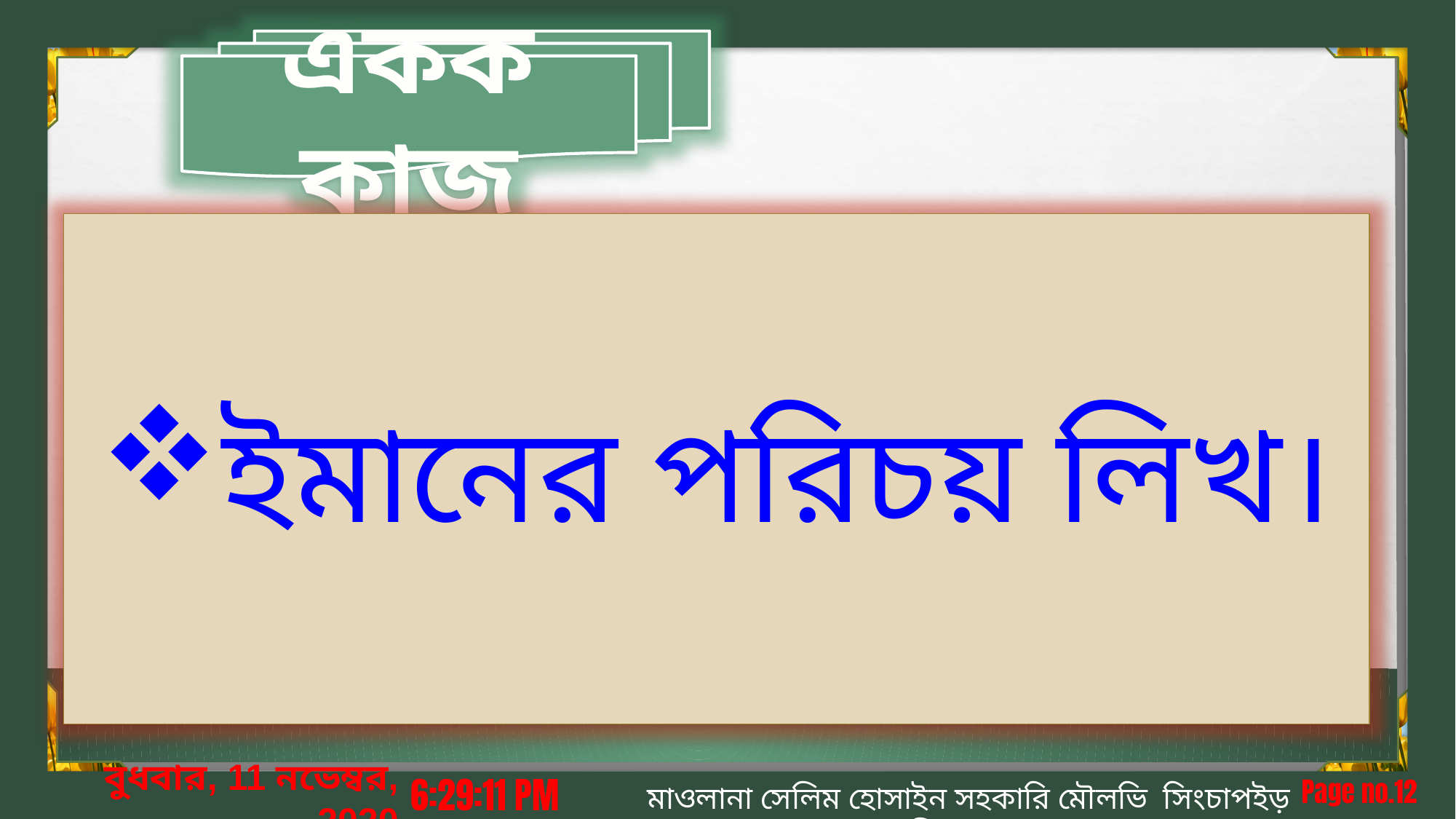

একক কাজ
ইমানের পরিচয় লিখ।

6:29:11 PM
মাওলানা সেলিম হোসাইন সহকারি মৌলভি  সিংচাপইড় আলিম মাদ্রাসা।
Page no.12
বুধবার, 11 নভেম্বর, 2020